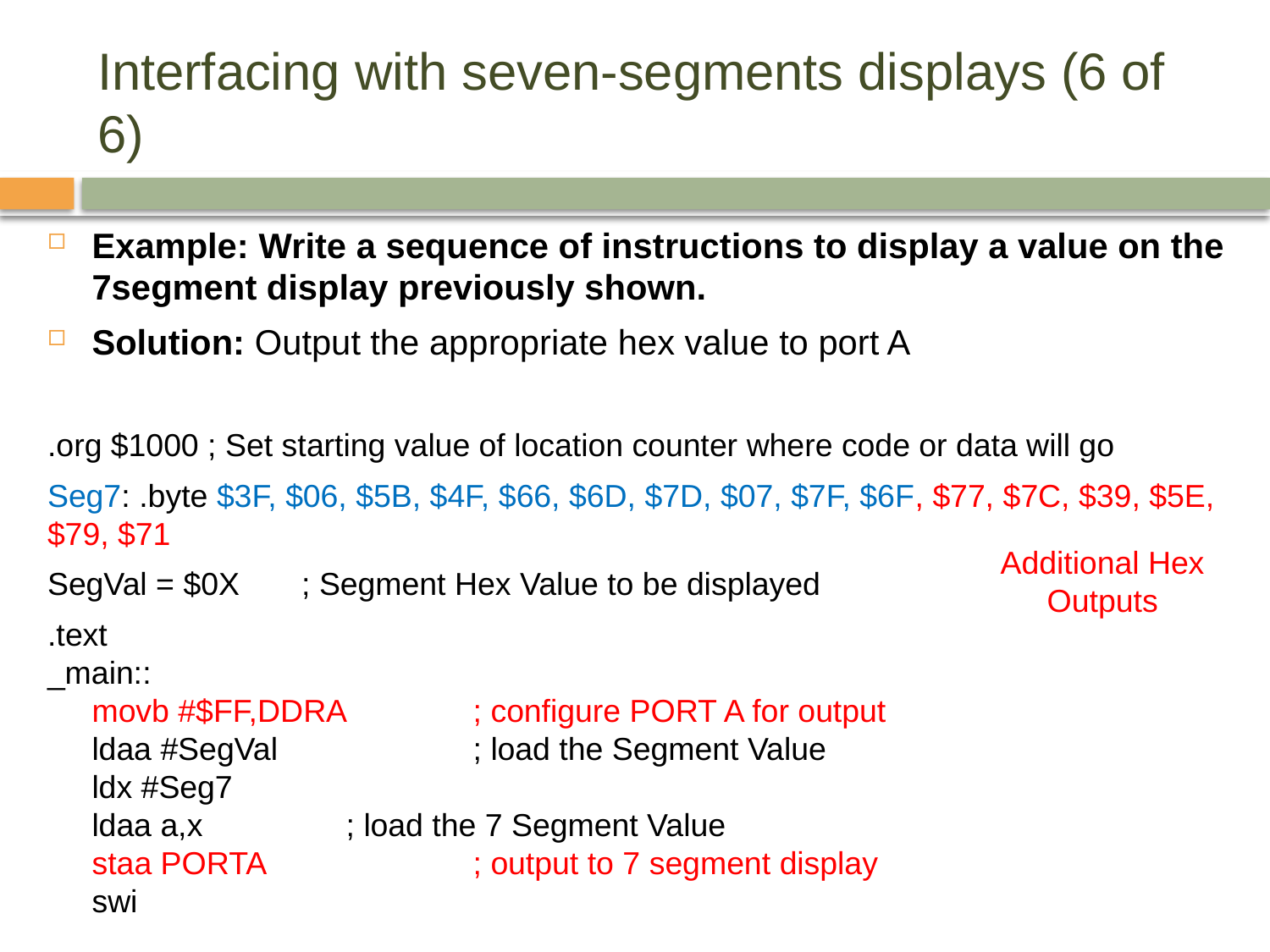

# Interfacing with seven-segments displays (6 of 6)

Example: Write a sequence of instructions to display a value on the 7segment display previously shown.
Solution: Output the appropriate hex value to port A

.org $1000 ; Set starting value of location counter where code or data will go
Seg7: .byte $3F, $06, $5B, $4F, $66, $6D, $7D, $07, $7F, $6F, $77, $7C, $39, $5E,$79, $71
SegVal = $0X 	; Segment Hex Value to be displayed
.text
_main::
movb #$FF,DDRA 	; configure PORT A for output
ldaa #SegVal 		; load the Segment Value
ldx #Seg7
ldaa a,x 		; load the 7 Segment Value
staa PORTA 		; output to 7 segment display
swi

Additional Hex
Outputs